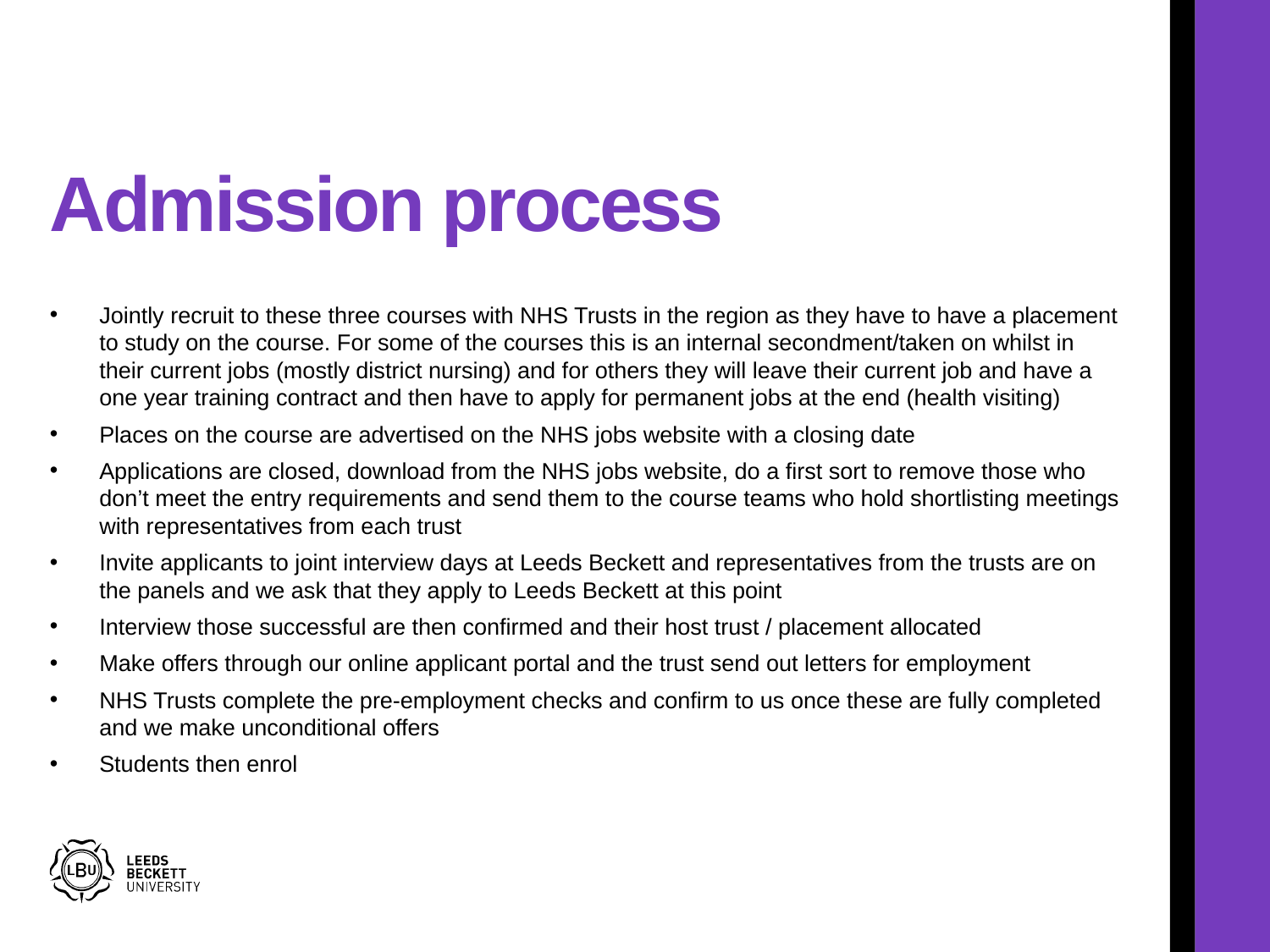

# Admission process
Jointly recruit to these three courses with NHS Trusts in the region as they have to have a placement to study on the course. For some of the courses this is an internal secondment/taken on whilst in their current jobs (mostly district nursing) and for others they will leave their current job and have a one year training contract and then have to apply for permanent jobs at the end (health visiting)
Places on the course are advertised on the NHS jobs website with a closing date
Applications are closed, download from the NHS jobs website, do a first sort to remove those who don’t meet the entry requirements and send them to the course teams who hold shortlisting meetings with representatives from each trust
Invite applicants to joint interview days at Leeds Beckett and representatives from the trusts are on the panels and we ask that they apply to Leeds Beckett at this point
Interview those successful are then confirmed and their host trust / placement allocated
Make offers through our online applicant portal and the trust send out letters for employment
NHS Trusts complete the pre-employment checks and confirm to us once these are fully completed and we make unconditional offers
Students then enrol